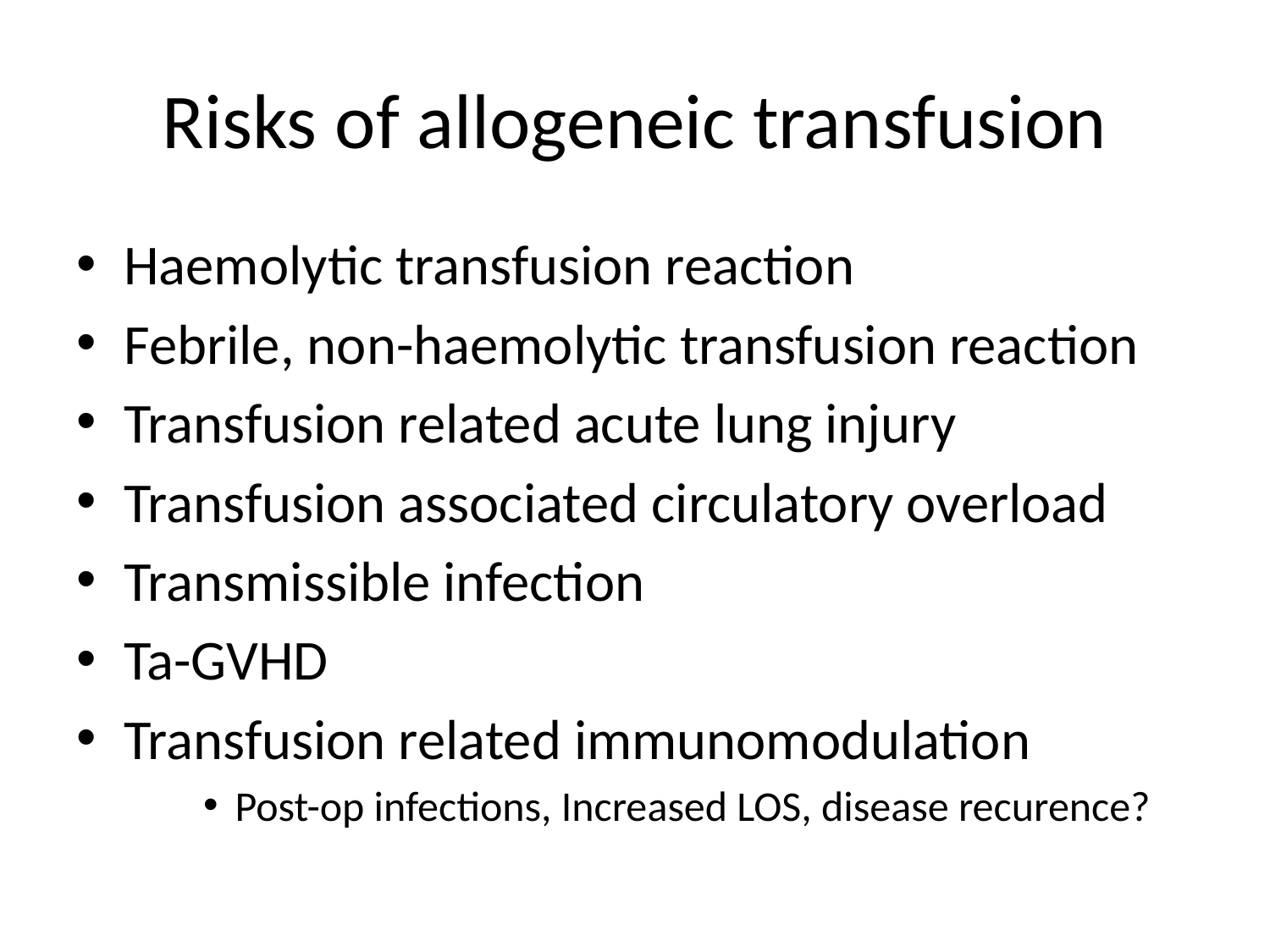

# Risks of allogeneic transfusion
Haemolytic transfusion reaction
Febrile, non-haemolytic transfusion reaction
Transfusion related acute lung injury
Transfusion associated circulatory overload
Transmissible infection
Ta-GVHD
Transfusion related immunomodulation
Post-op infections, Increased LOS, disease recurence?